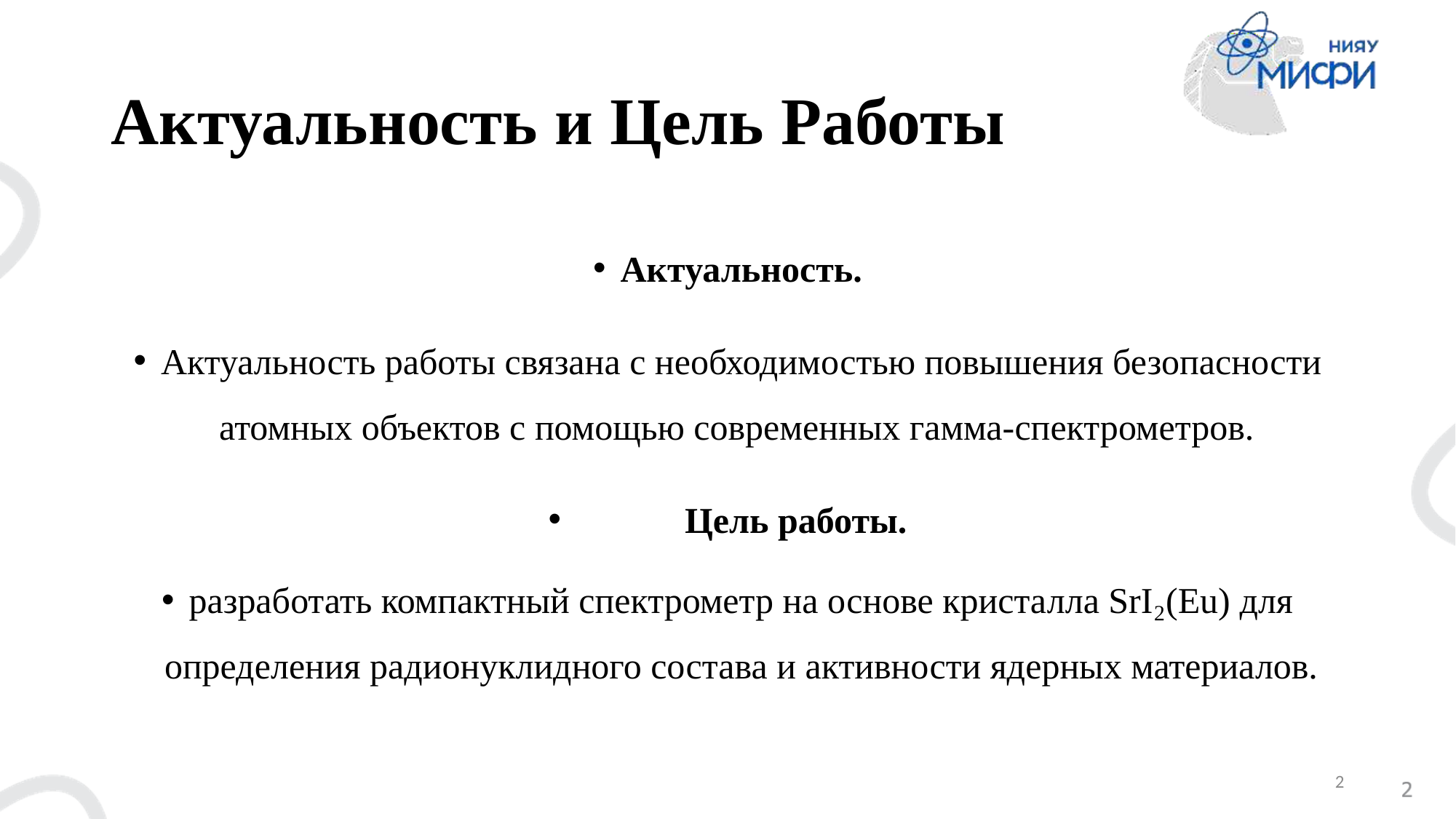

# Актуальность и Цель Работы
Актуальность.
Актуальность работы связана с необходимостью повышения безопасности атомных объектов с помощью современных гамма-спектрометров.
	Цель работы.
разработать компактный спектрометр на основе кристалла SrI₂(Eu) для определения радионуклидного состава и активности ядерных материалов.
2